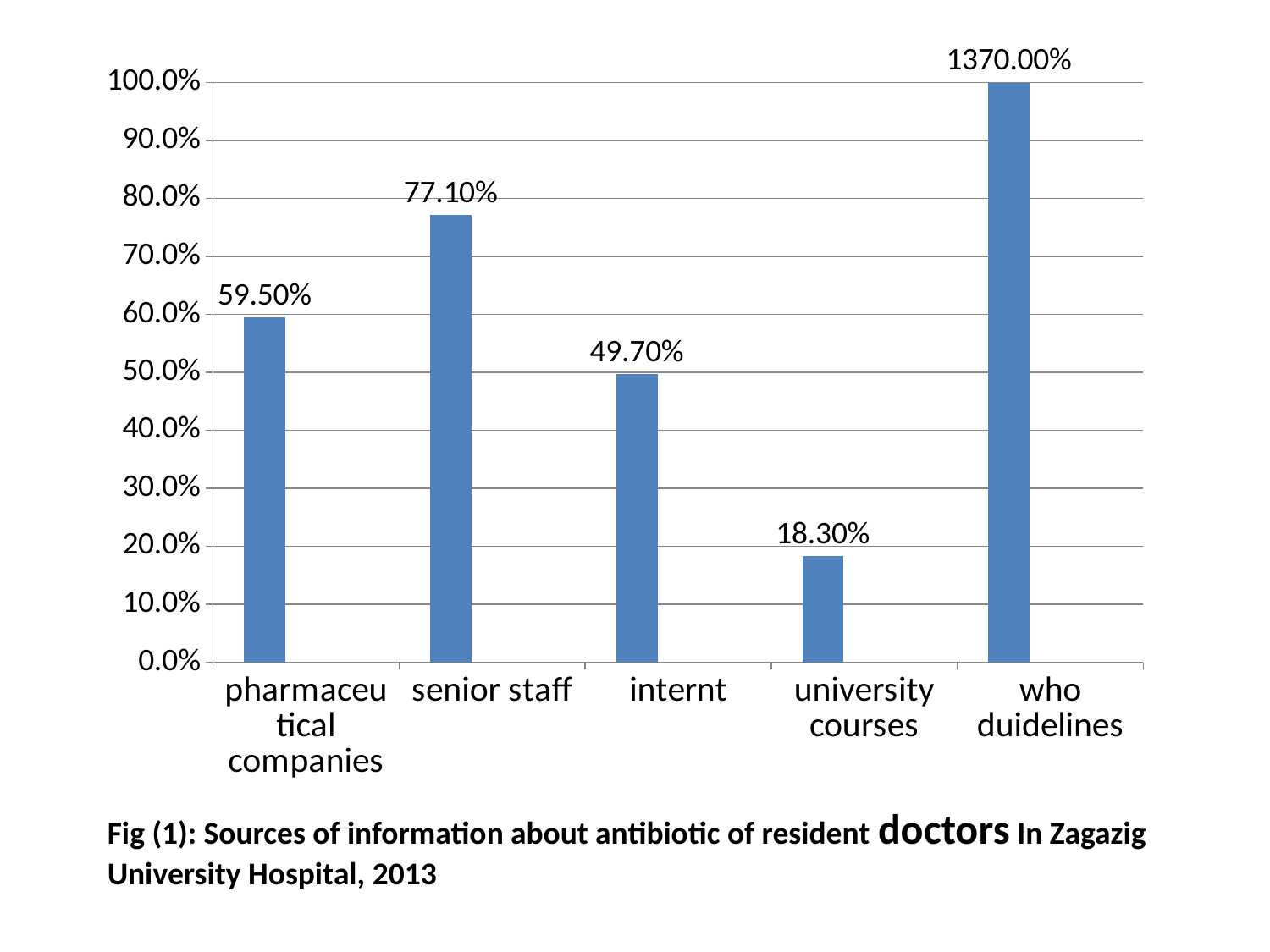

### Chart

| Category | Column1 | Column2 | Column3 |
|---|---|---|---|
| pharmaceutical companies | 0.595 | None | None |
| senior staff | 0.7710000000000001 | None | None |
| internt | 0.49700000000000005 | None | None |
| university courses | 0.18300000000000002 | None | None |
| who duidelines | 13.7 | None | None |
Fig (1): Sources of information about antibiotic of resident doctors In Zagazig University Hospital, 2013